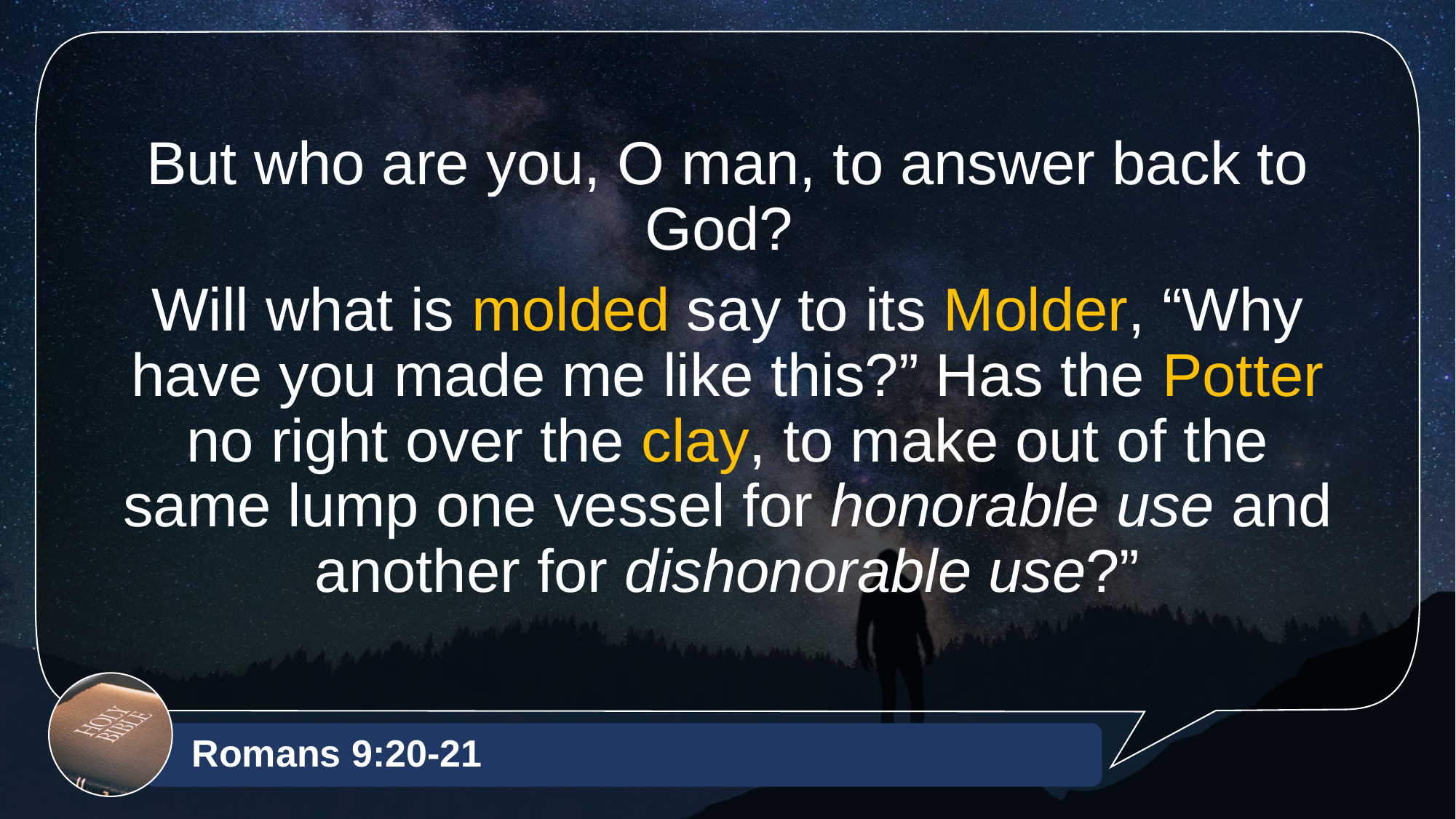

But who are you, O man, to answer back to God?
Will what is molded say to its Molder, “Why have you made me like this?” Has the Potter no right over the clay, to make out of the same lump one vessel for honorable use and another for dishonorable use?”
Romans 9:20-21